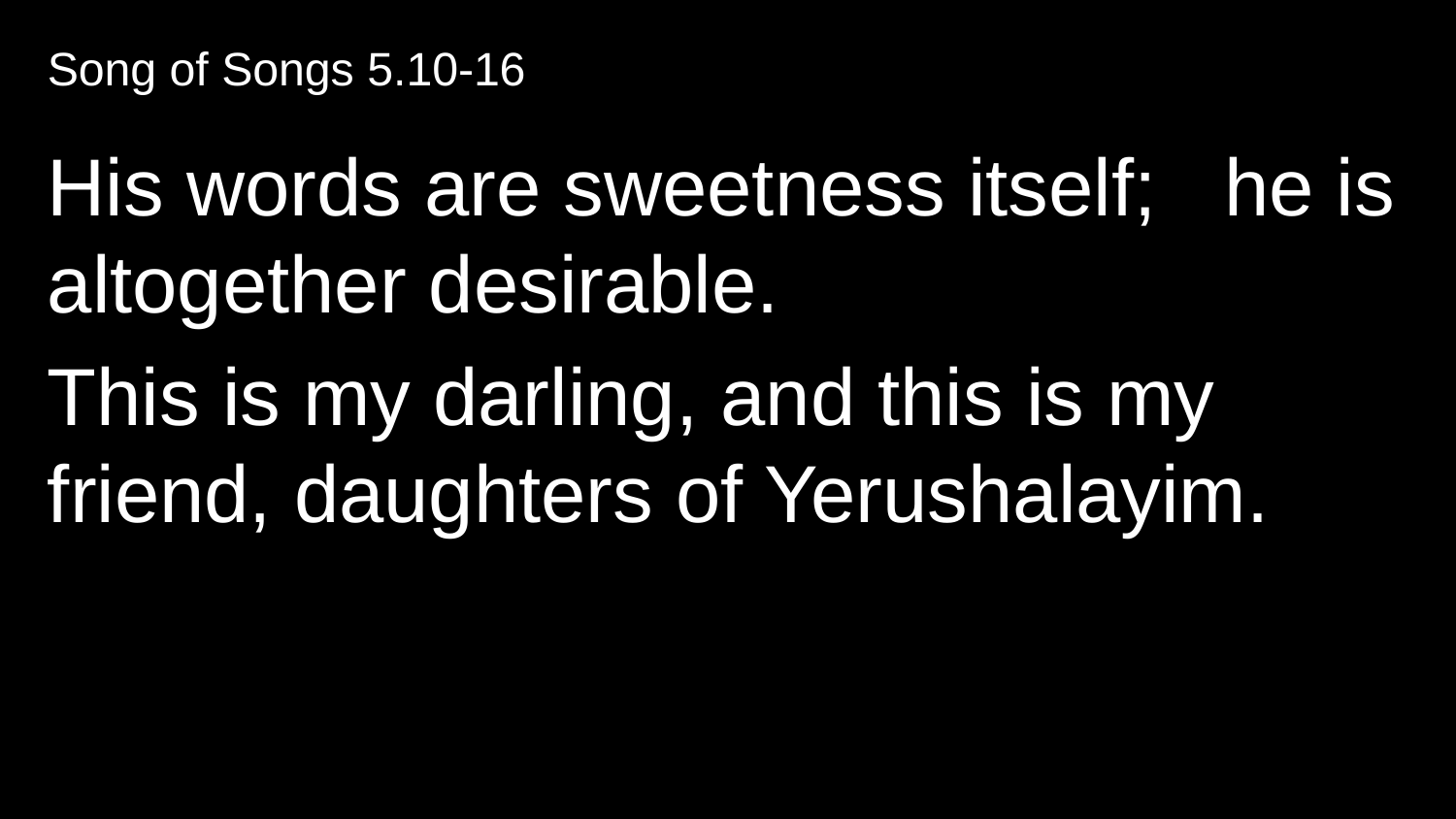

Song of Songs 5.10-16
His words are sweetness itself;   he is altogether desirable.
This is my darling, and this is my friend, daughters of Yerushalayim.